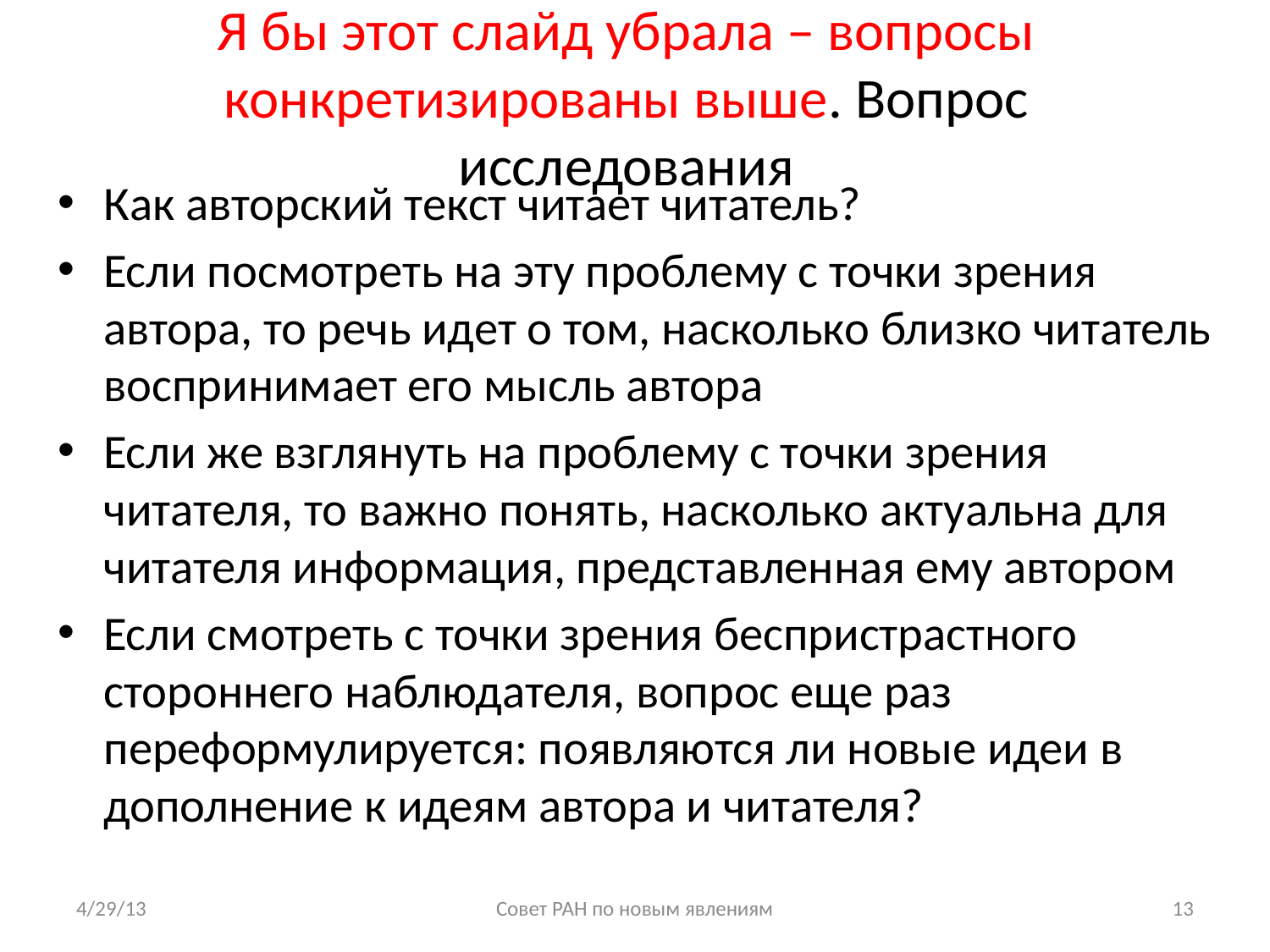

# Я бы этот слайд убрала – вопросы конкретизированы выше. Вопрос исследования
Как авторский текст читает читатель?
Если посмотреть на эту проблему с точки зрения автора, то речь идет о том, насколько близко читатель воспринимает его мысль автора
Если же взглянуть на проблему с точки зрения читателя, то важно понять, насколько актуальна для читателя информация, представленная ему автором
Если смотреть с точки зрения беспристрастного стороннего наблюдателя, вопрос еще раз переформулируется: появляются ли новые идеи в дополнение к идеям автора и читателя?
4/29/13
Совет РАН по новым явлениям
13